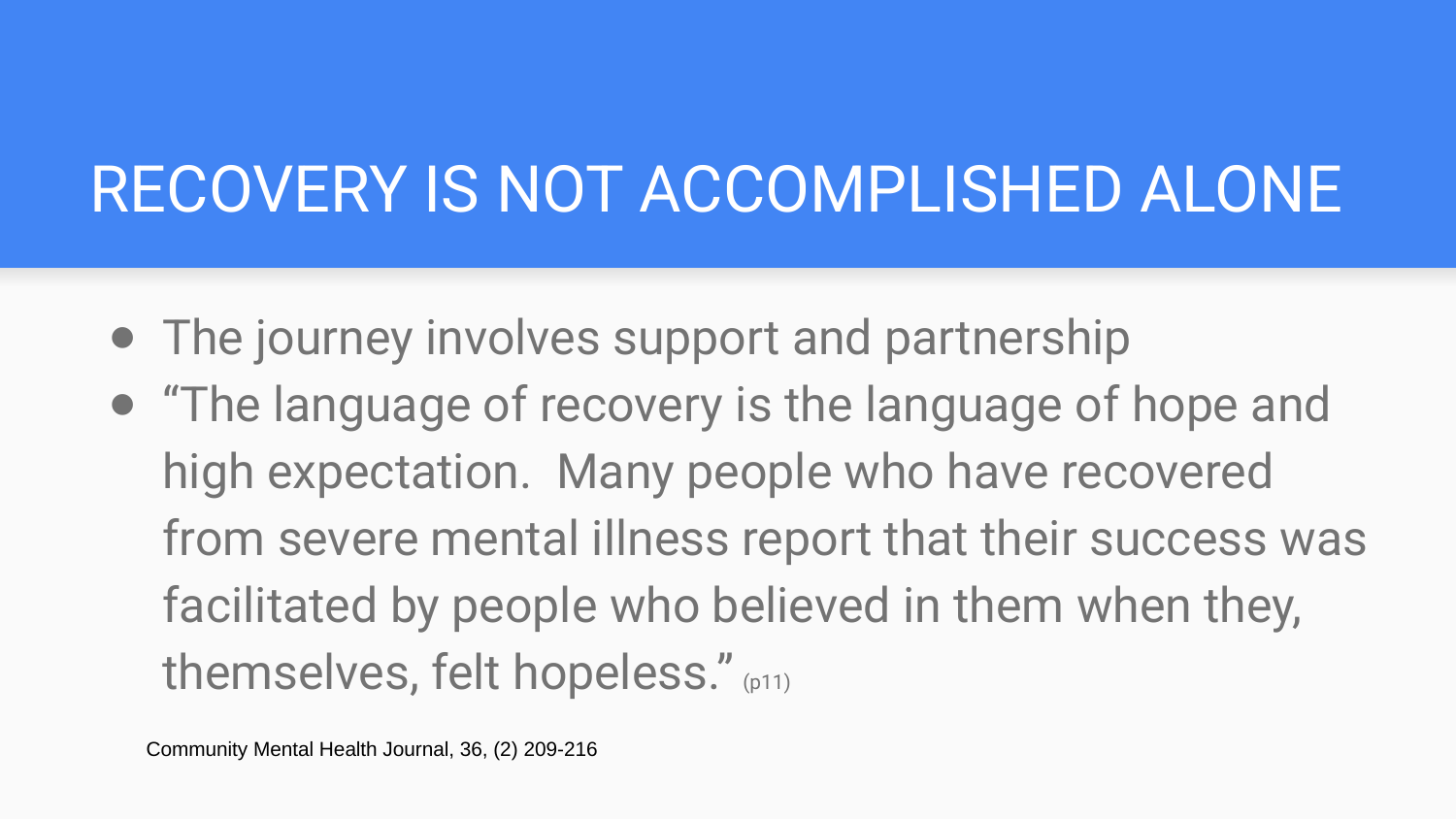

# RECOVERY IS NOT ACCOMPLISHED ALONE
The journey involves support and partnership
“The language of recovery is the language of hope and high expectation.  Many people who have recovered from severe mental illness report that their success was facilitated by people who believed in them when they, themselves, felt hopeless.” (p11)
Community Mental Health Journal, 36, (2) 209-216